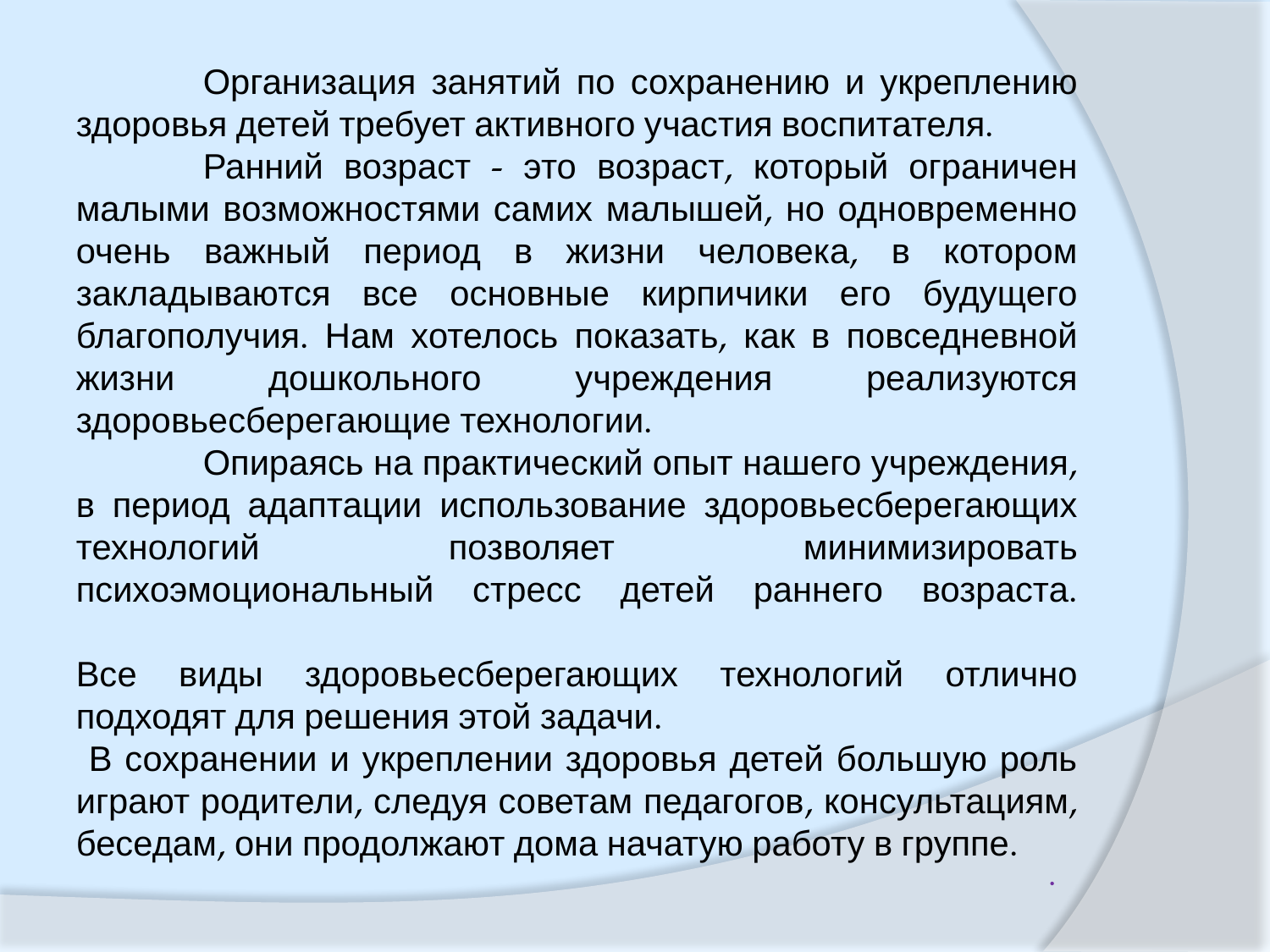

Организация занятий по сохранению и укреплению здоровья детей требует активного участия воспитателя.
	Ранний возраст - это возраст, который ограничен малыми возможностями самих малышей, но одновременно очень важный период в жизни человека, в котором закладываются все основные кирпичики его будущего благополучия. Нам хотелось показать, как в повседневной жизни дошкольного учреждения реализуются здоровьесберегающие технологии.
	Опираясь на практический опыт нашего учреждения, в период адаптации использование здоровьесберегающих технологий позволяет минимизировать психоэмоциональный стресс детей раннего возраста.
Все виды здоровьесберегающих технологий отлично подходят для решения этой задачи.
 В сохранении и укреплении здоровья детей большую роль играют родители, следуя советам педагогов, консультациям, беседам, они продолжают дома начатую работу в группе.

.